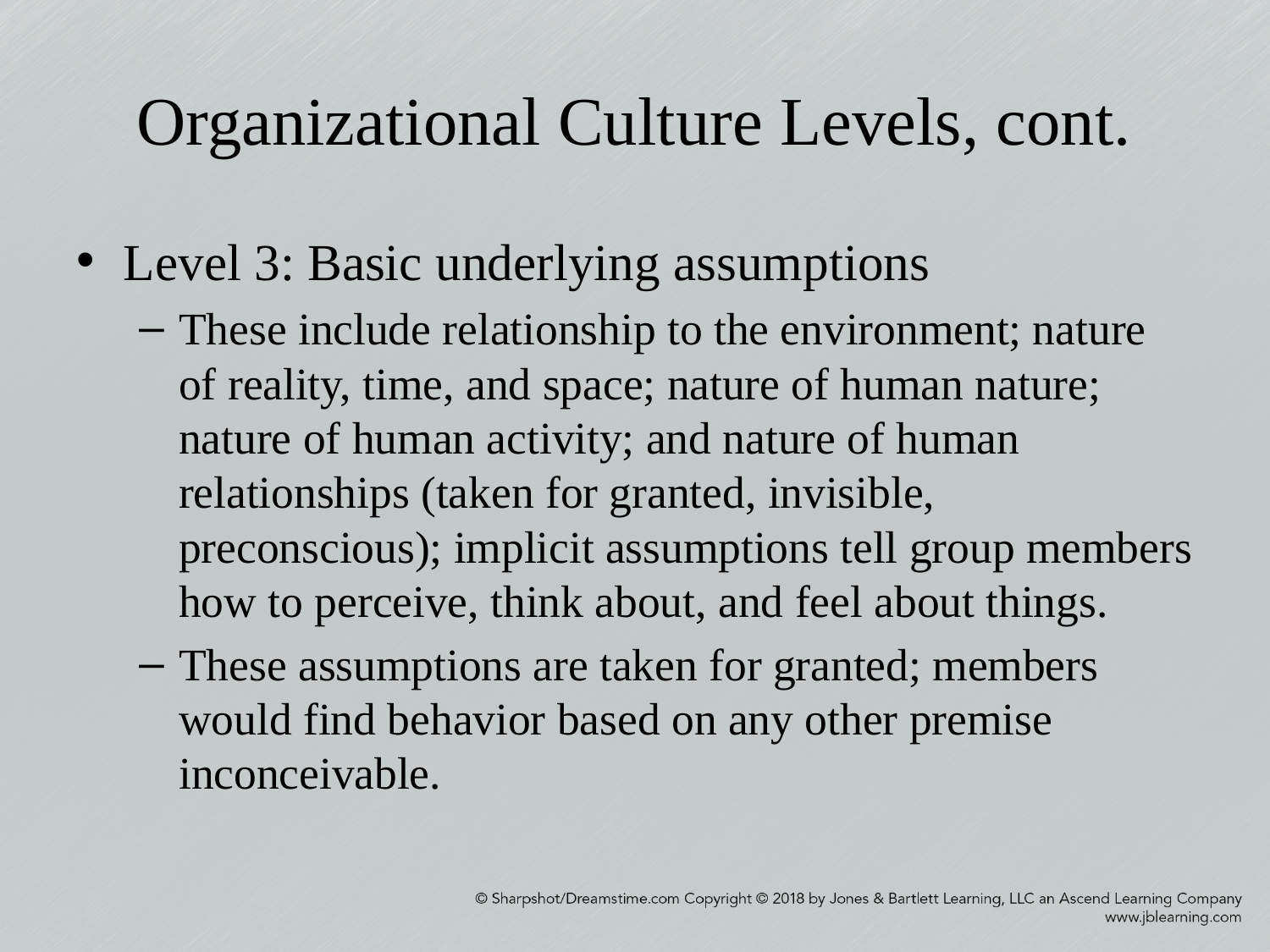

# Organizational Culture Levels, cont.
Level 3: Basic underlying assumptions
These include relationship to the environment; nature of reality, time, and space; nature of human nature; nature of human activity; and nature of human relationships (taken for granted, invisible, preconscious); implicit assumptions tell group members how to perceive, think about, and feel about things.
These assumptions are taken for granted; members would find behavior based on any other premise inconceivable.